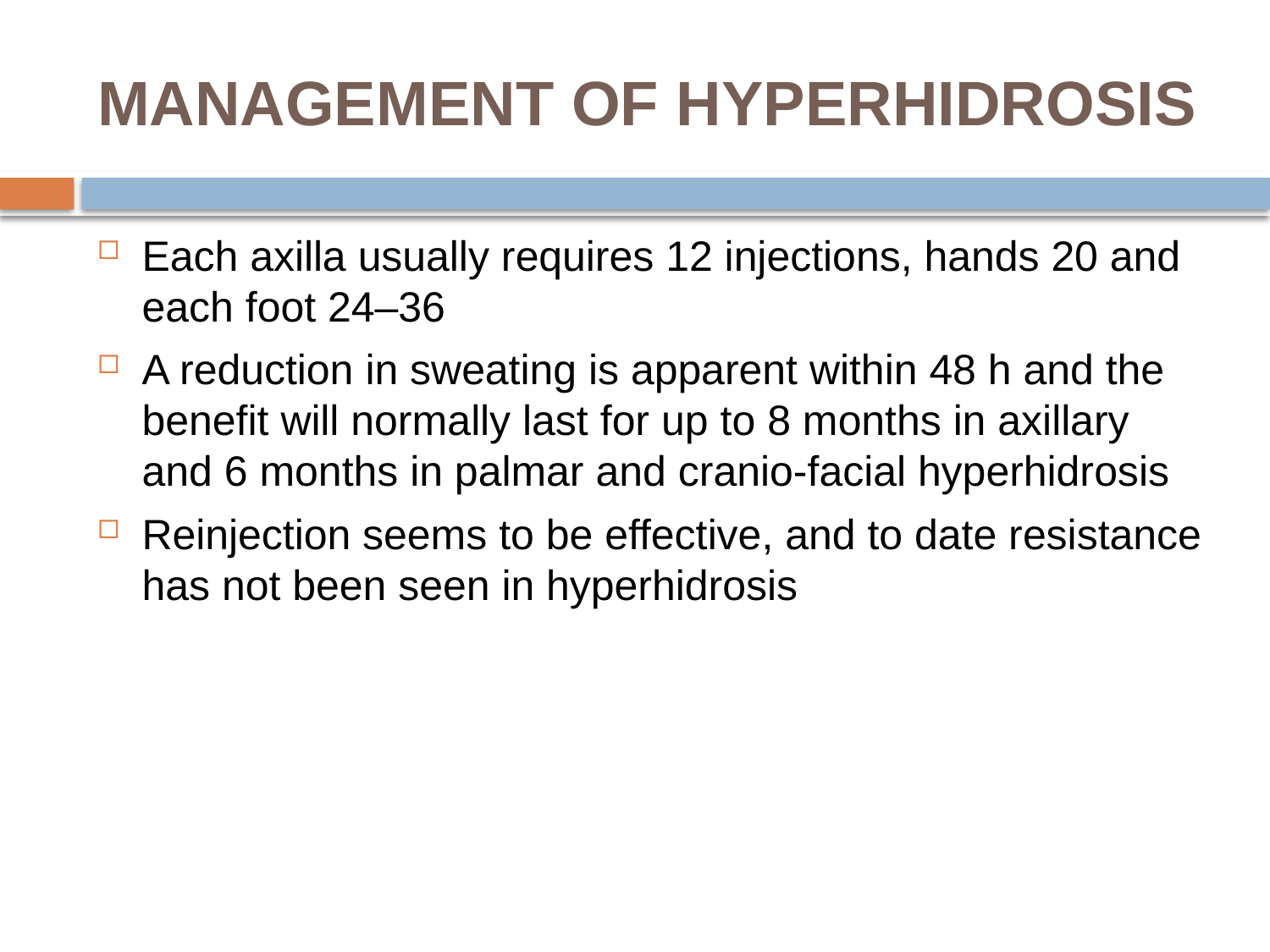

# MANAGEMENT OF HYPERHIDROSIS
Each axilla usually requires 12 injections, hands 20 and each foot 24–36
A reduction in sweating is apparent within 48 h and the benefit will normally last for up to 8 months in axillary and 6 months in palmar and cranio‐facial hyperhidrosis
Reinjection seems to be effective, and to date resistance has not been seen in hyperhidrosis